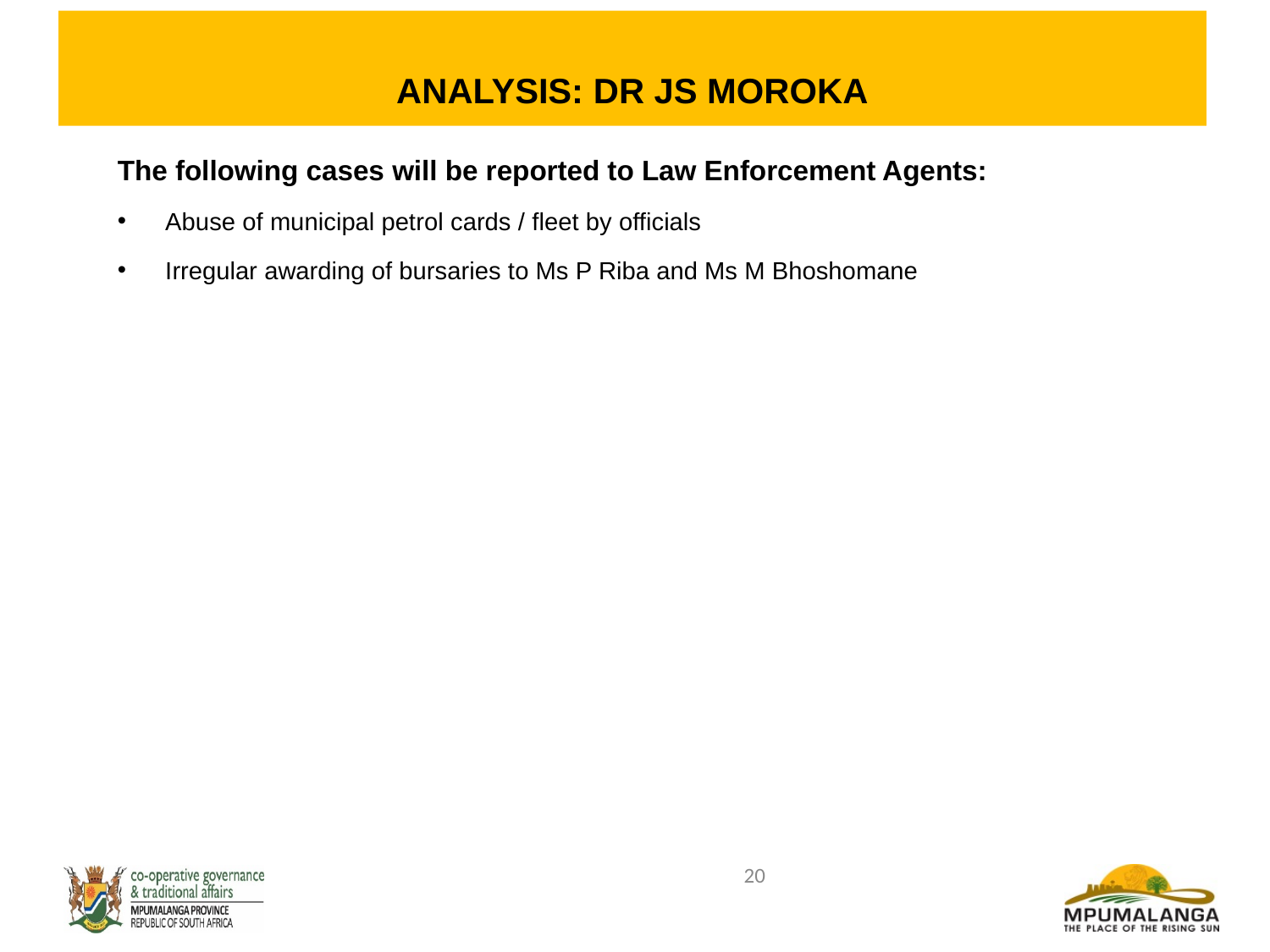

ANALYSIS: DR JS MOROKA
The following cases will be reported to Law Enforcement Agents:
Abuse of municipal petrol cards / fleet by officials
Irregular awarding of bursaries to Ms P Riba and Ms M Bhoshomane

20